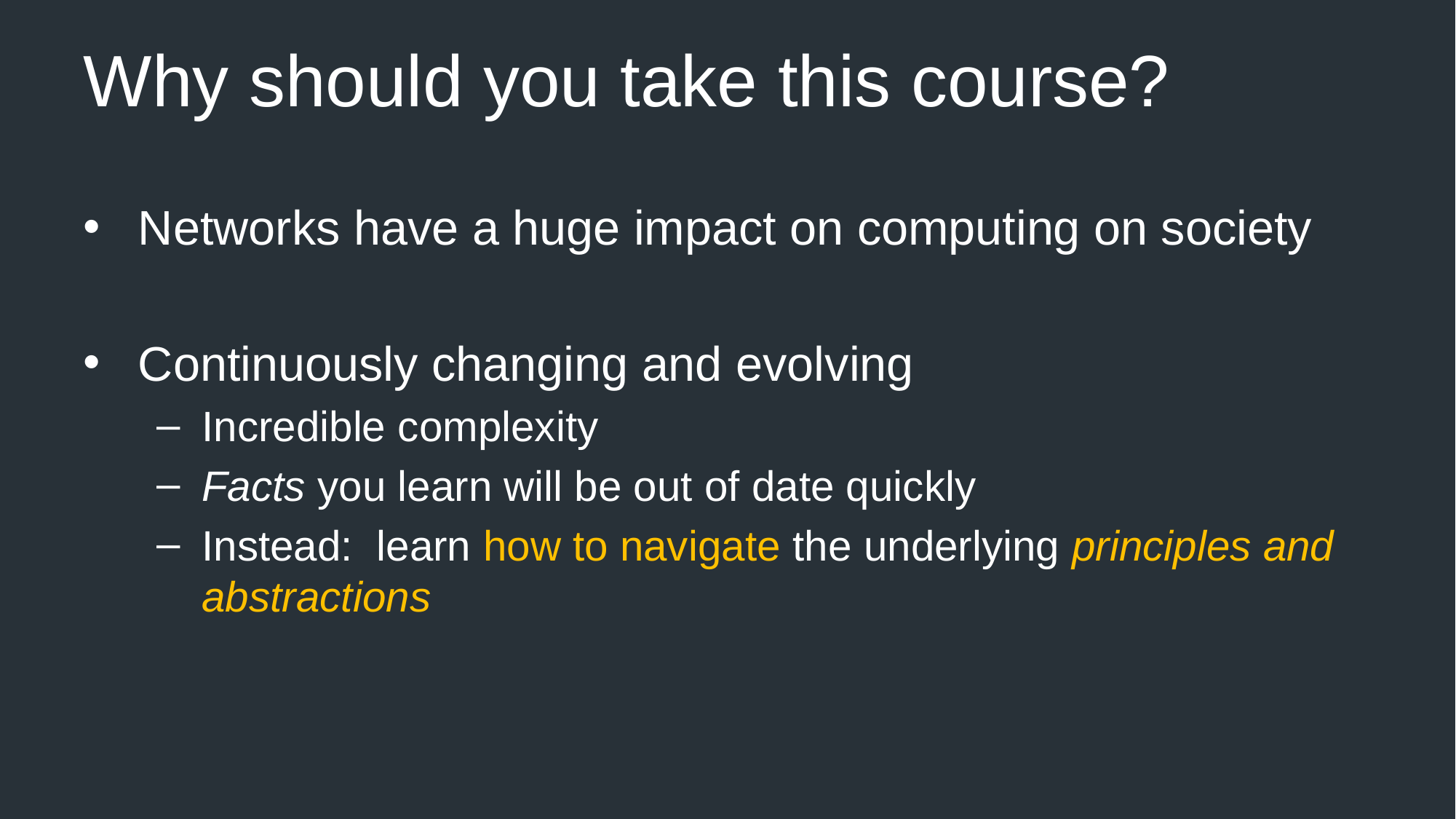

# Why should you take this course?
Networks have a huge impact on computing on society

Continuously changing and evolving
Incredible complexity
Facts you learn will be out of date quickly
Instead:  learn how to navigate the underlying principles and abstractions